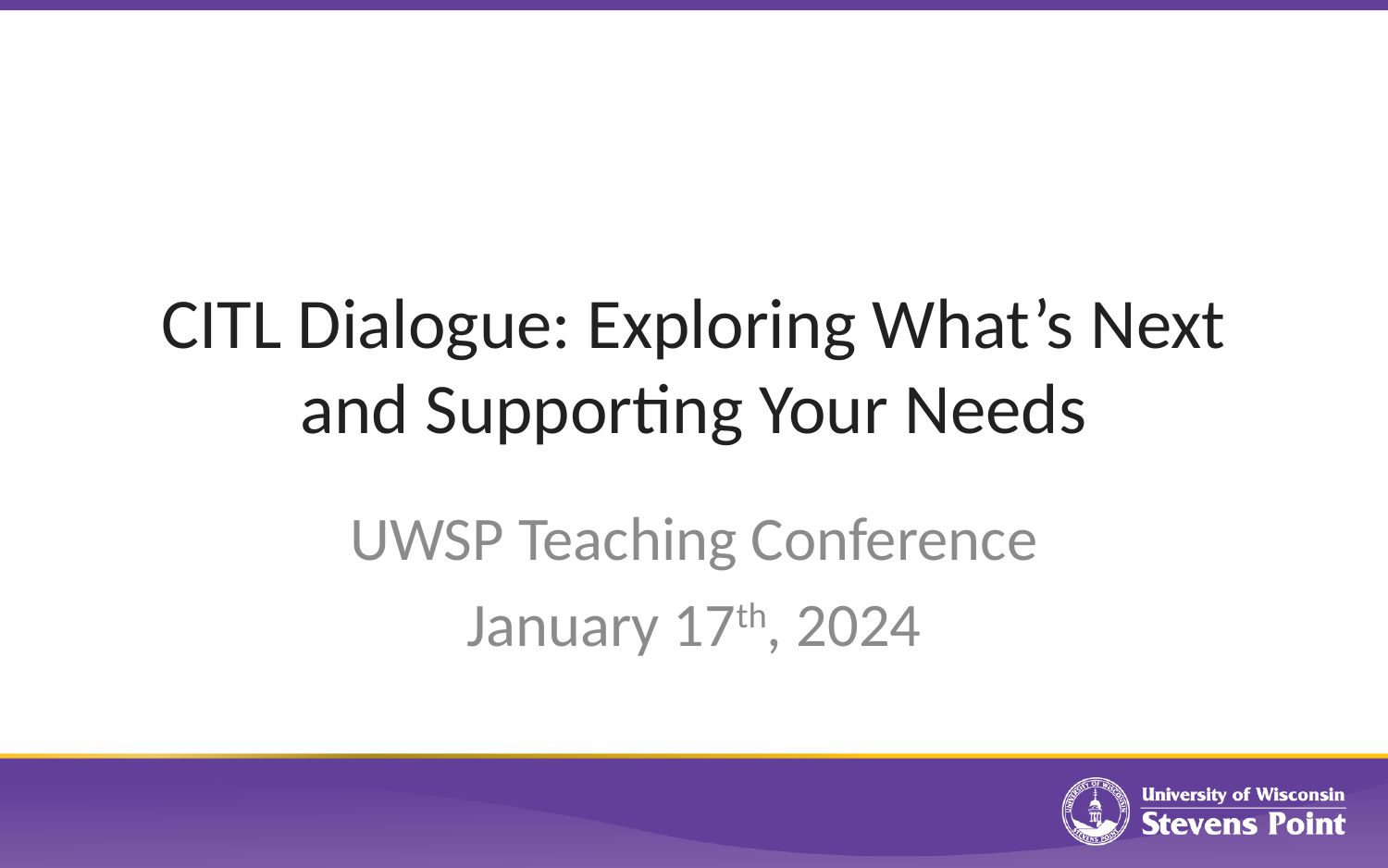

# CITL Dialogue: Exploring What’s Next and Supporting Your Needs
UWSP Teaching Conference
January 17th, 2024